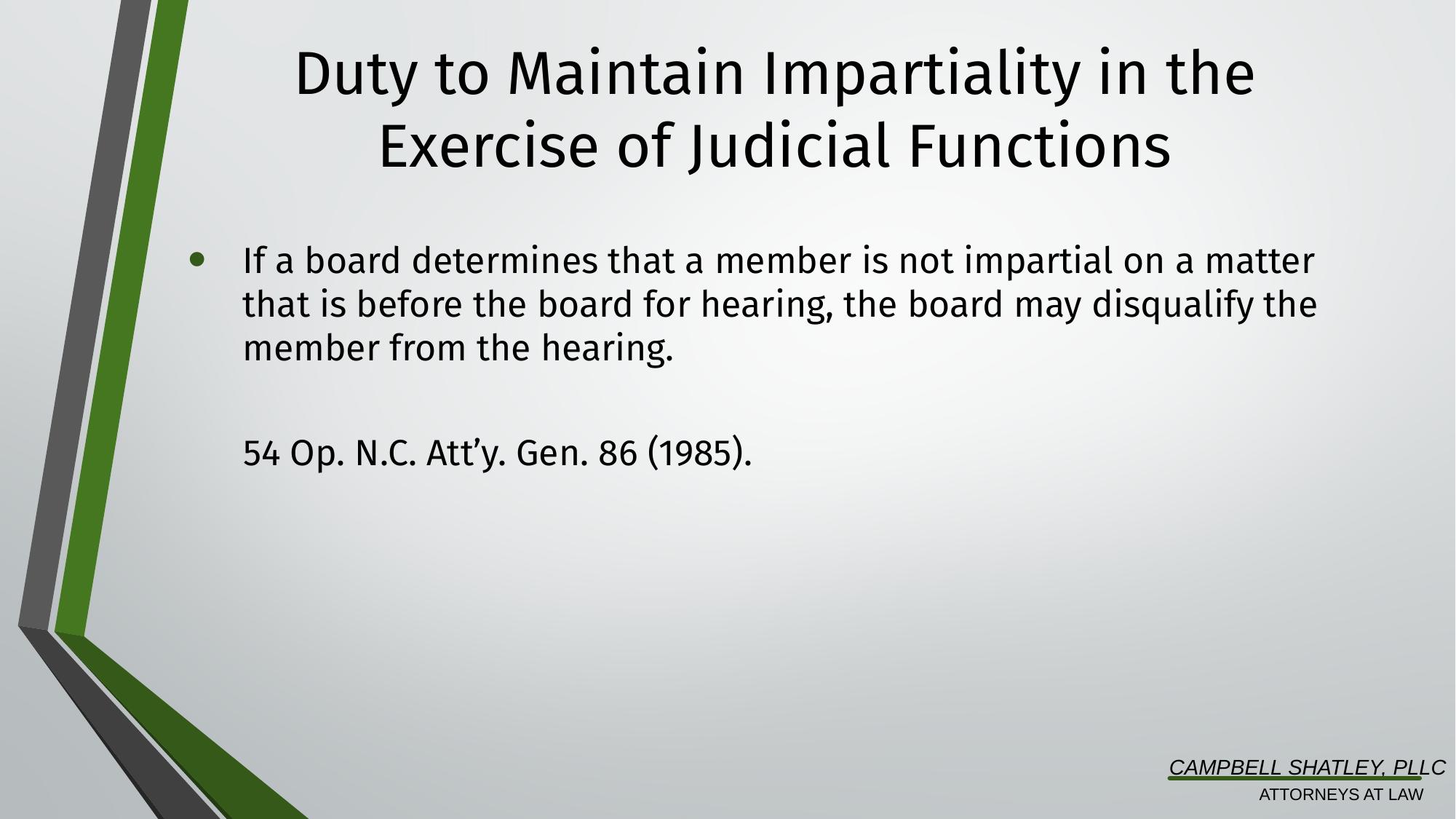

# Duty to Maintain Impartiality in the Exercise of Judicial Functions
If a board determines that a member is not impartial on a matter that is before the board for hearing, the board may disqualify the member from the hearing.

54 Op. N.C. Att’y. Gen. 86 (1985).